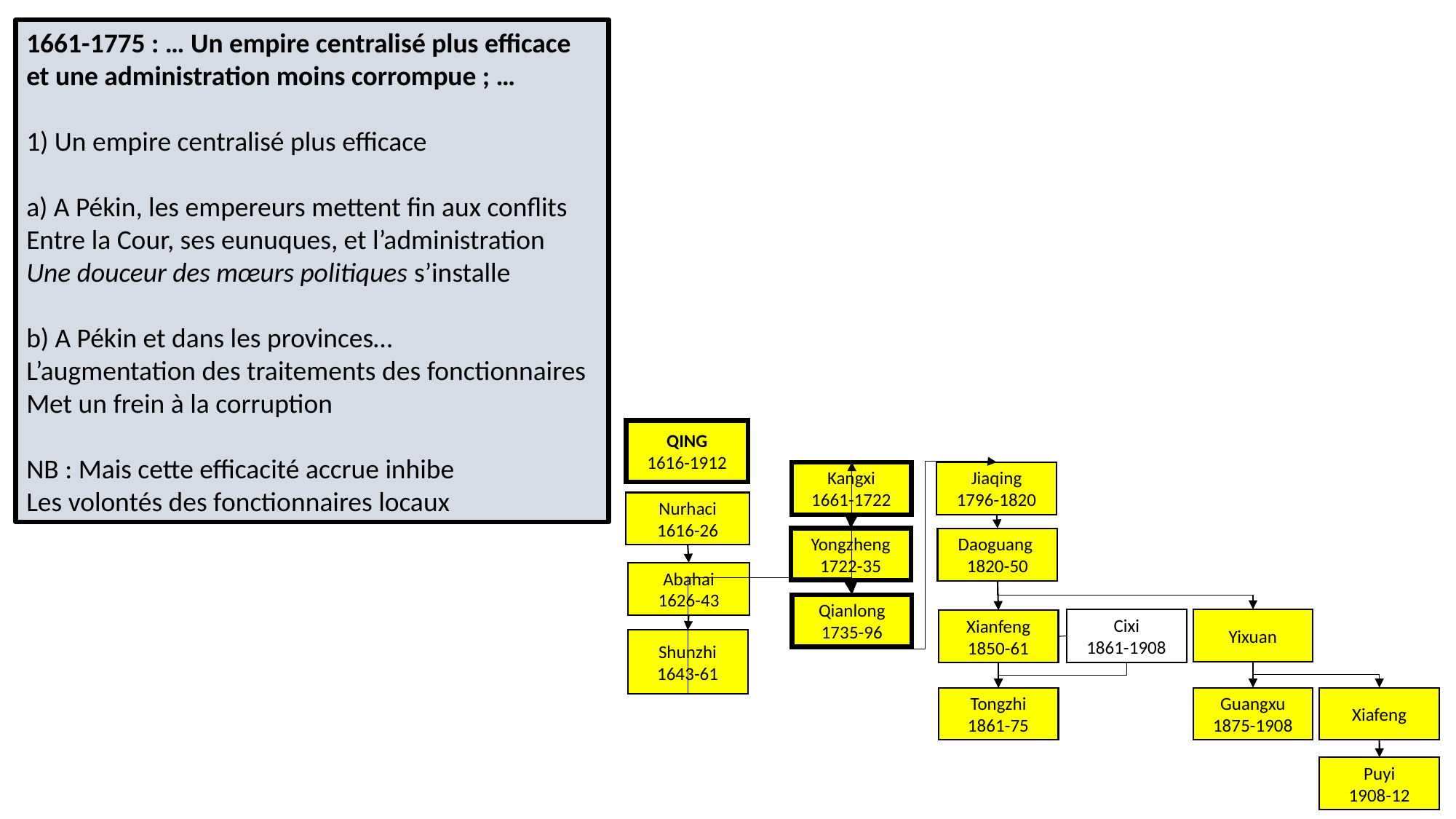

1661-1775 : … Un empire centralisé plus efficace et une administration moins corrompue ; …

1) Un empire centralisé plus efficace

a) A Pékin, les empereurs mettent fin aux conflits
Entre la Cour, ses eunuques, et l’administration
Une douceur des mœurs politiques s’installe

b) A Pékin et dans les provinces…
L’augmentation des traitements des fonctionnaires Met un frein à la corruption

NB : Mais cette efficacité accrue inhibe
Les volontés des fonctionnaires locaux
QING
1616-1912
Kangxi
1661-1722
Jiaqing
1796-1820
Nurhaci
1616-26
Yongzheng
1722-35
Daoguang
1820-50
Abahai
1626-43
Qianlong
1735-96
Yixuan
Cixi
1861-1908
Xianfeng
1850-61
Shunzhi
1643-61
Guangxu
1875-1908
Xiafeng
Tongzhi
1861-75
Puyi
1908-12